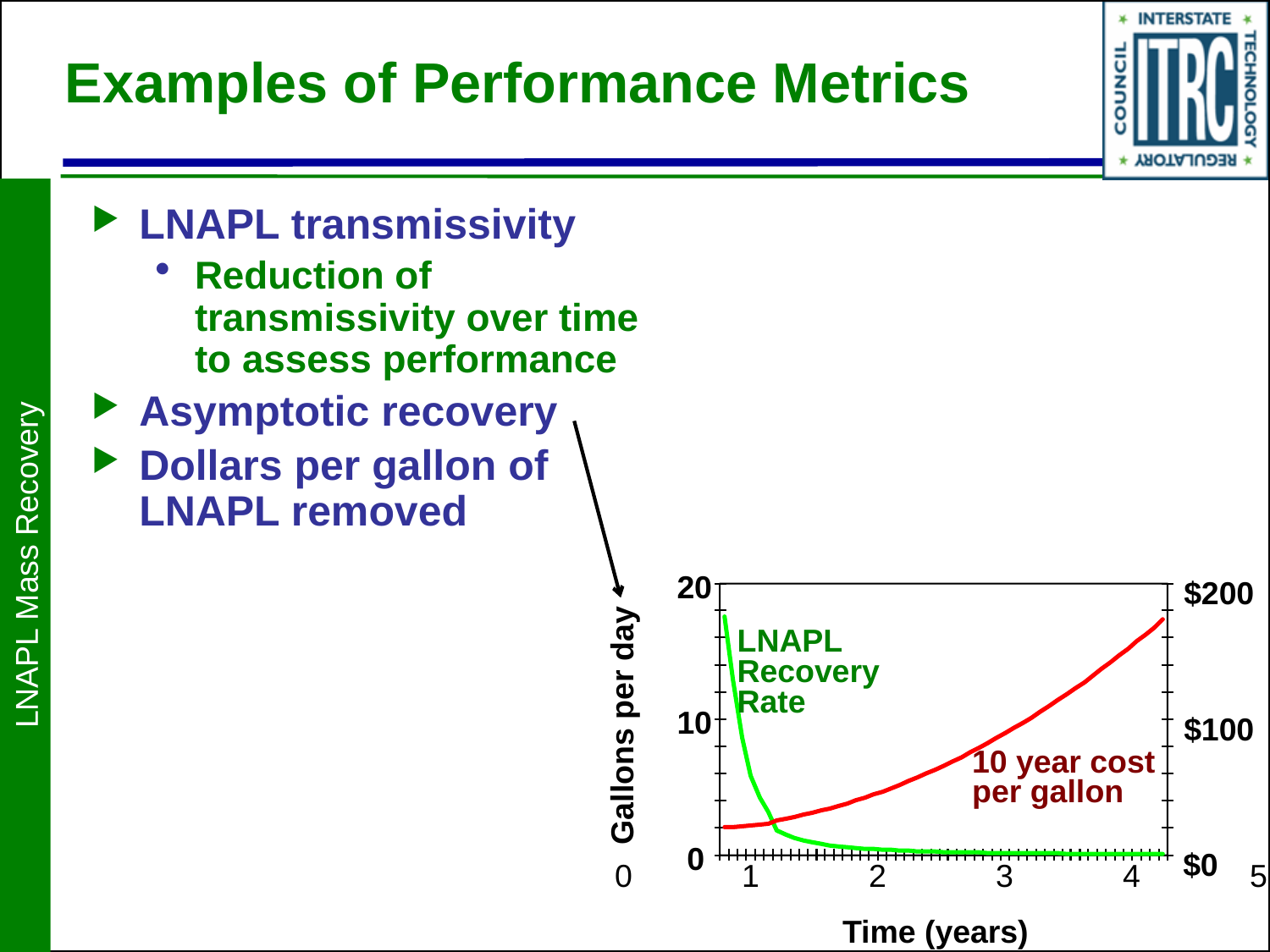

Examples of Performance Metrics
LNAPL transmissivity
Reduction of transmissivity over time to assess performance
Asymptotic recovery
Dollars per gallon of LNAPL removed
LNAPL Mass Recovery
20
$200

LNAPL Recovery Rate
Gallons per day
10
$100
10 year cost per gallon
0
$0

0	1	2	3	4	5

Time (years)